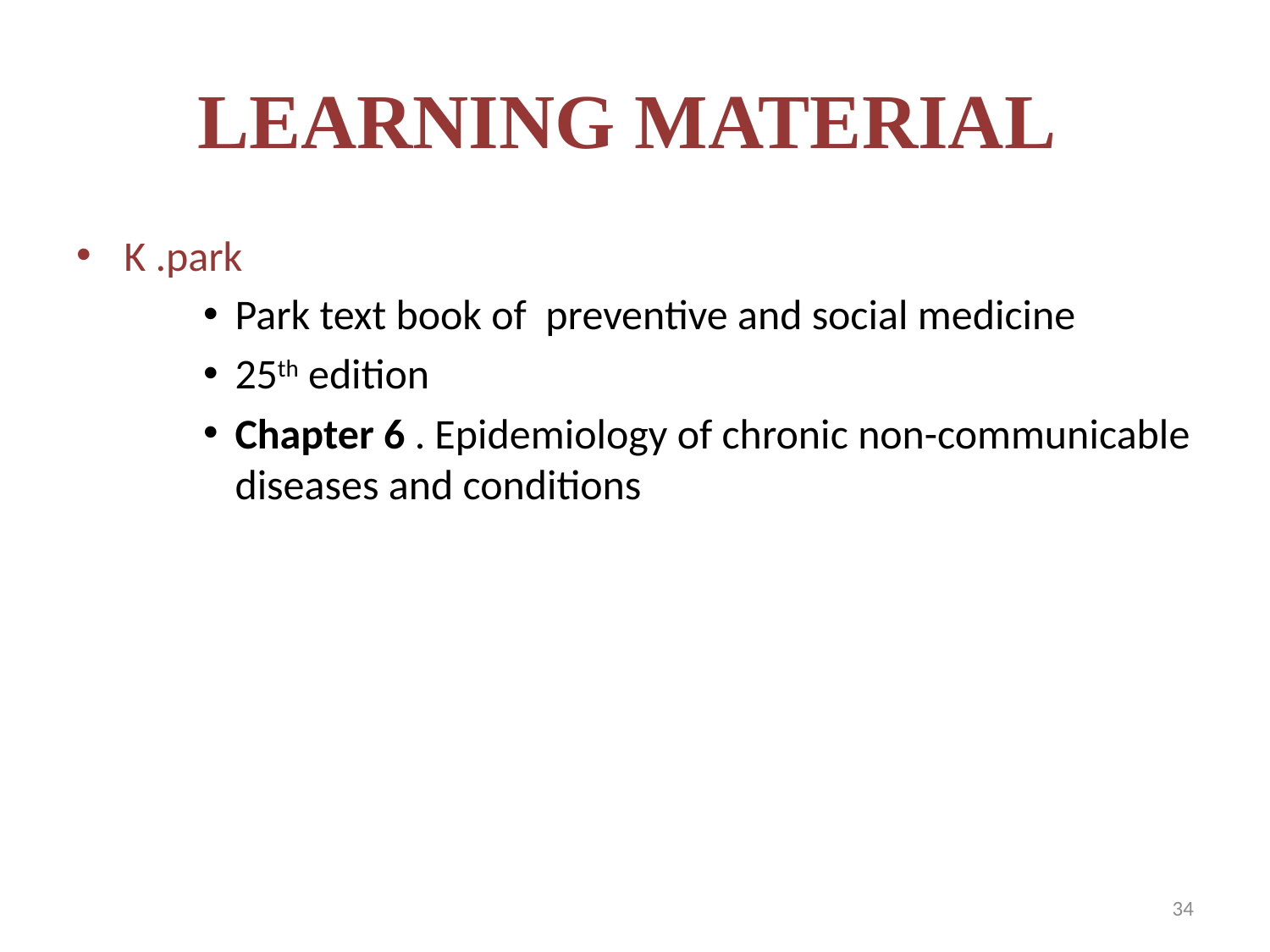

# LEARNING MATERIAL
K .park
Park text book of  preventive and social medicine
25th edition
Chapter 6 . Epidemiology of chronic non-communicable diseases and conditions
34